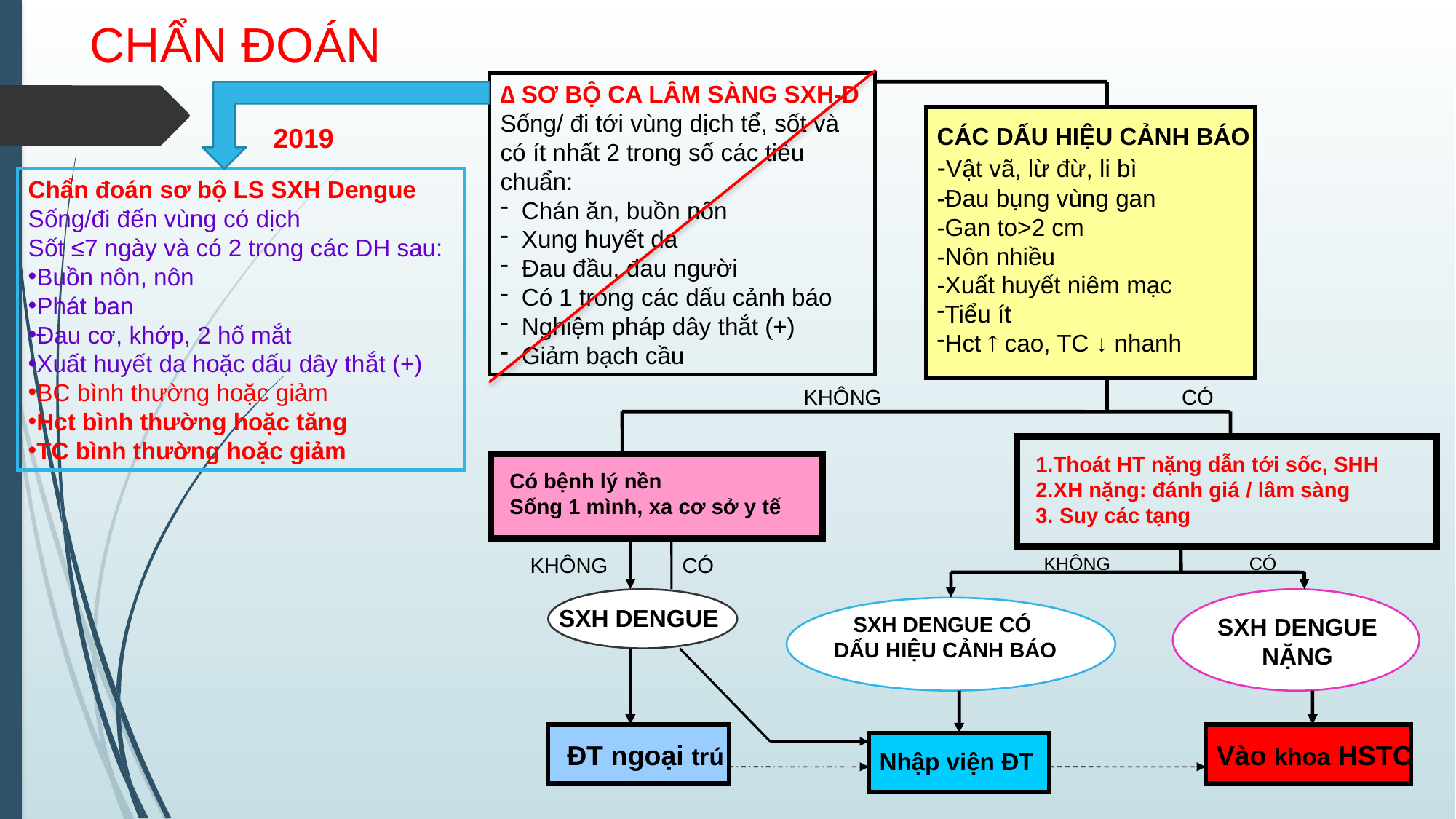

# CHẨN ĐOÁN
∆ SƠ BỘ CA LÂM SÀNG SXH-D
Sống/ đi tới vùng dịch tể, sốt và có ít nhất 2 trong số các tiêu chuẩn:
  Chán ăn, buồn nôn
  Xung huyết da
  Đau đầu, đau người
  Có 1 trong các dấu cảnh báo
  Nghiệm pháp dây thắt (+)
  Giảm bạch cầu

CÁC DẤU HIỆU CẢNH BÁO
-Vật vã, lừ đừ, li bì
-Đau bụng vùng gan
-Gan to>2 cm
-Nôn nhiều
-Xuất huyết niêm mạc
Tiểu ít
Hct ↑ cao, TC ↓ nhanh

KHÔNG
CÓ

1.Thoát HT nặng dẫn tới sốc, SHH
2.XH nặng: đánh giá / lâm sàng
3. Suy các tạng

Có bệnh lý nền
Sống 1 mình, xa cơ sở y tế

KHÔNG
CÓ
KHÔNG

CÓ

SXH DENGUE

SXH DENGUE CÓ
DẤU HIỆU CẢNH BÁO
SXH DENGUE
NẶNG

ĐT ngoại trú

Vào khoa HSTC

Nhập viện ĐT

2019
Chẩn đoán sơ bộ LS SXH Dengue
Sống/đi đến vùng có dịch
Sốt ≤7 ngày và có 2 trong các DH sau:
Buồn nôn, nôn
Phát ban
Đau cơ, khớp, 2 hố mắt
Xuất huyết da hoặc dấu dây thắt (+)
BC bình thường hoặc giảm
Hct bình thường hoặc tăng
TC bình thường hoặc giảm